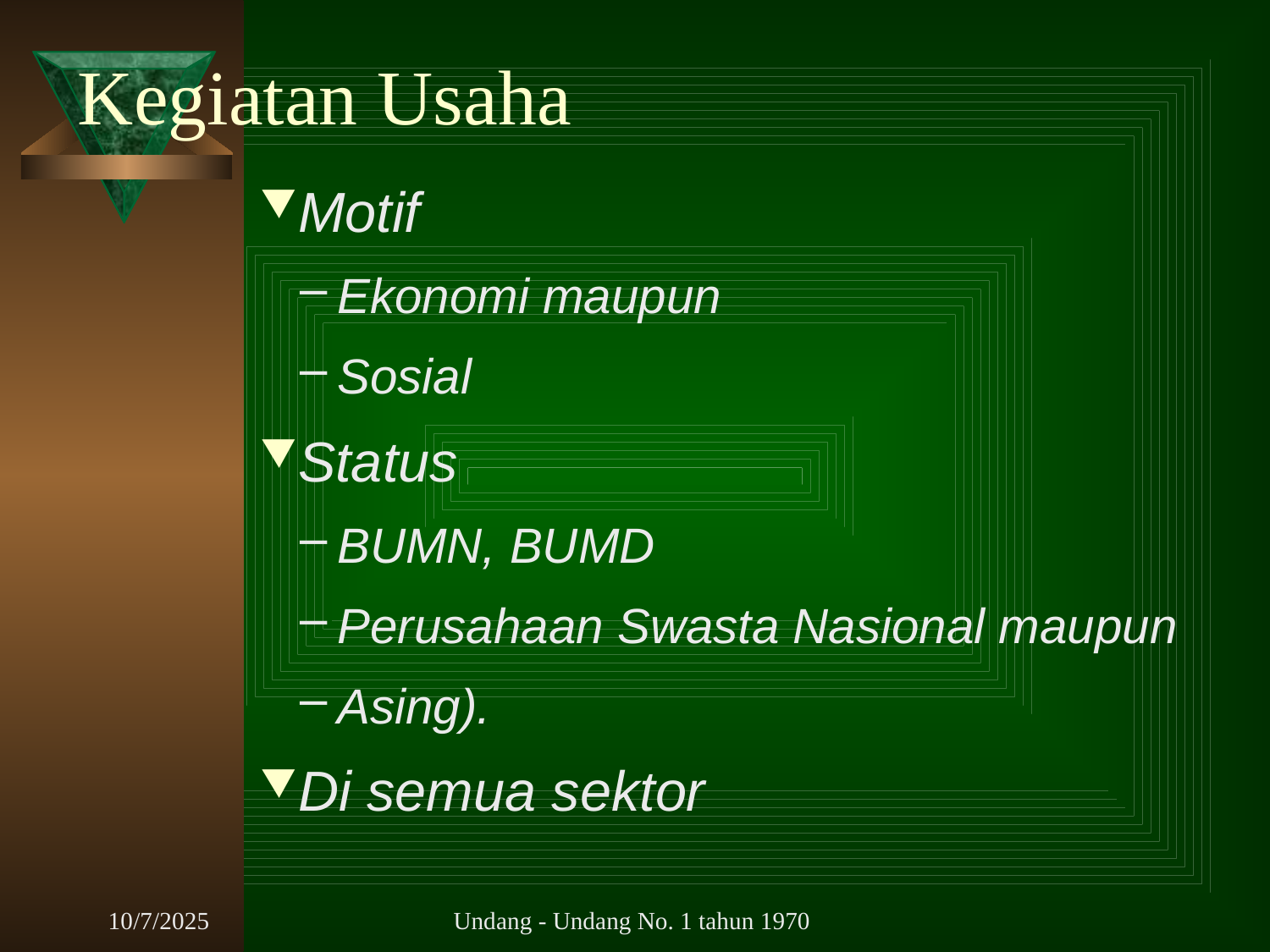

Kegiatan Usaha
Motif
Ekonomi maupun
Sosial
Status
BUMN, BUMD
Perusahaan Swasta Nasional maupun
Asing).
Di semua sektor

10/7/2025
Undang - Undang No. 1 tahun 1970